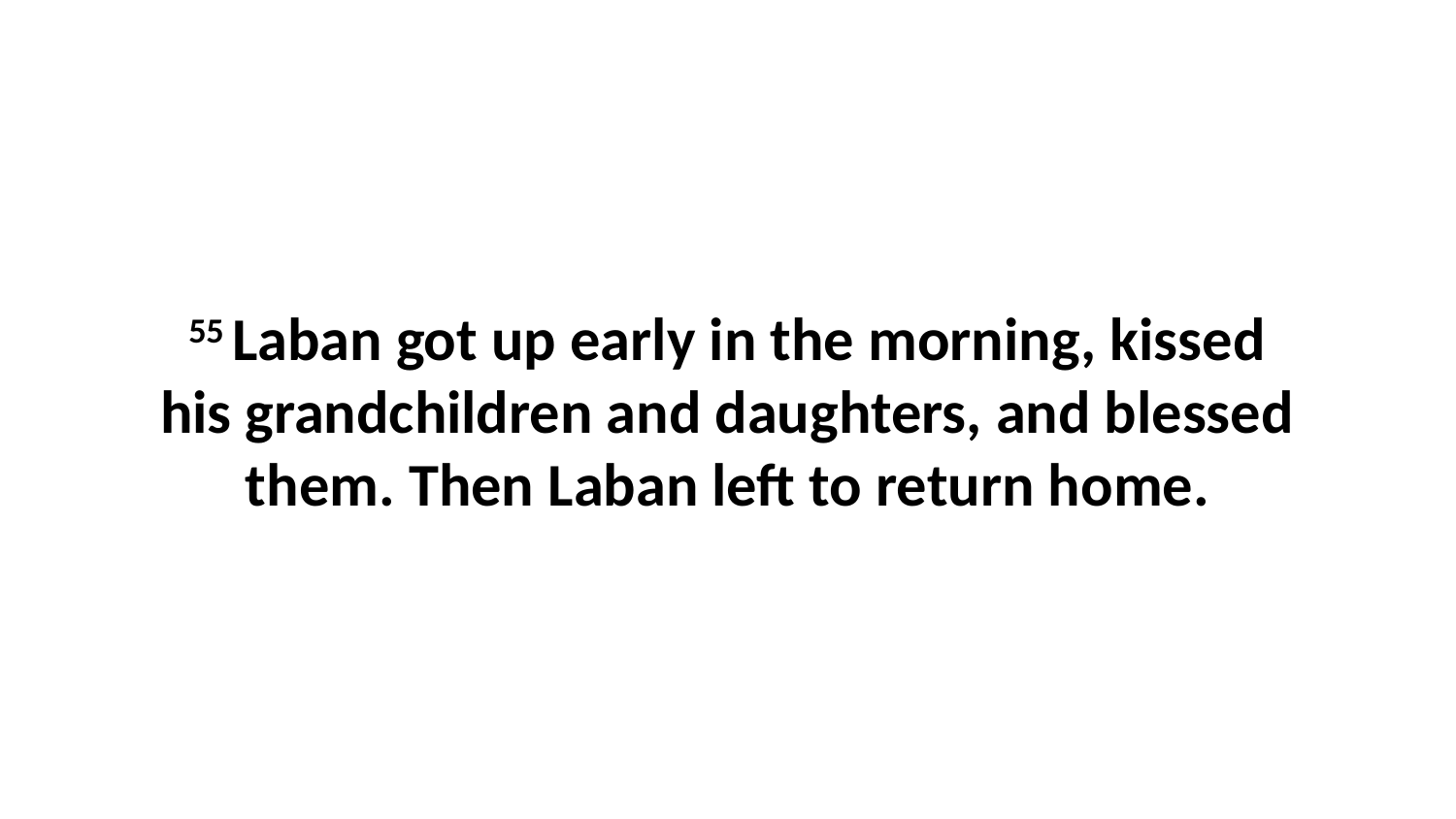

55 Laban got up early in the morning, kissed his grandchildren and daughters, and blessed them. Then Laban left to return home.